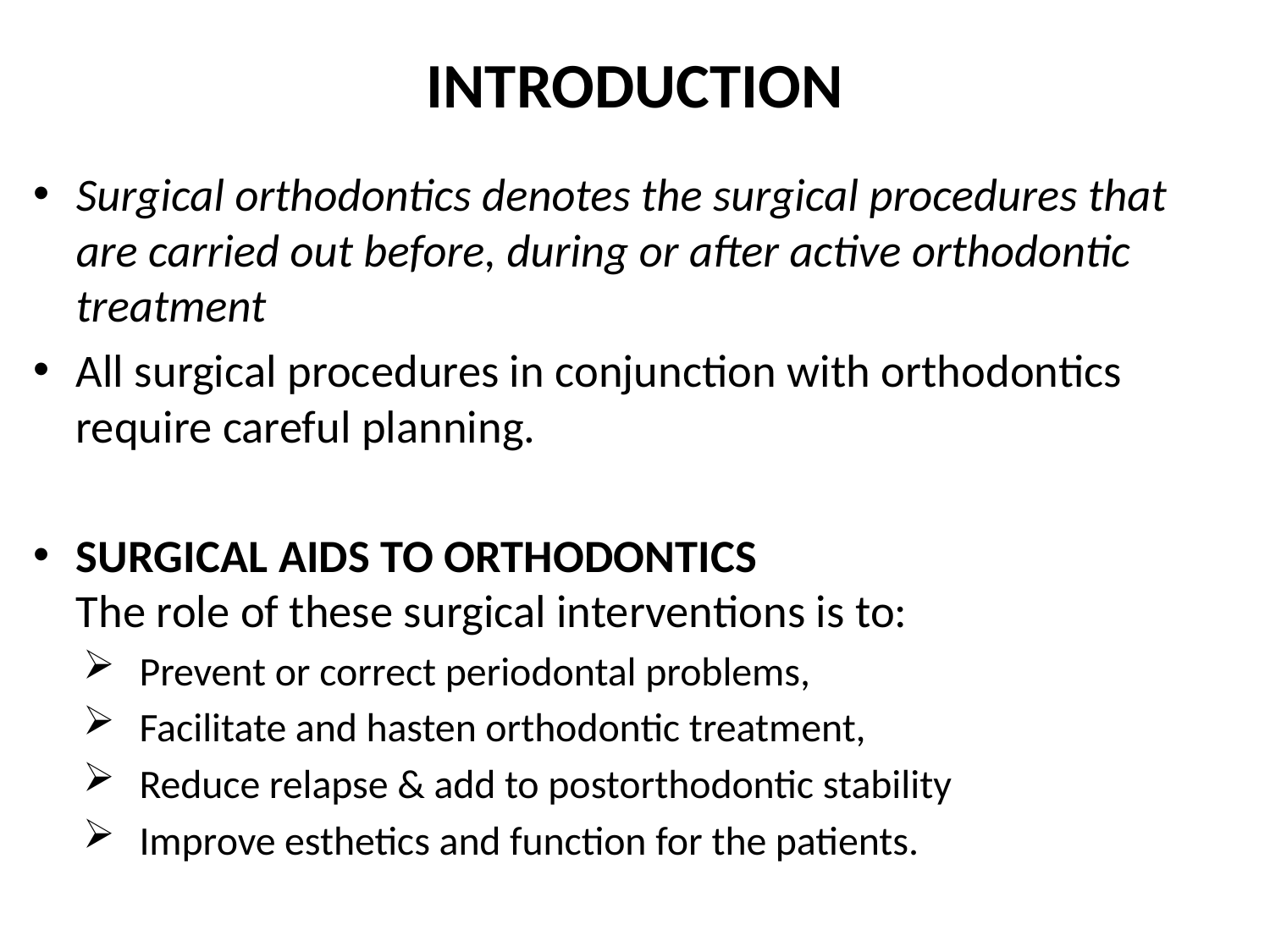

# INTRODUCTION
Surgical orthodontics denotes the surgical procedures that are carried out before, during or after active orthodontic treatment
All surgical procedures in conjunction with orthodontics require careful planning.

SURGICAL AIDS TO ORTHODONTICS
The role of these surgical interventions is to:
Prevent or correct periodontal problems,
Facilitate and hasten orthodontic treatment,
Reduce relapse & add to postorthodontic stability
Improve esthetics and function for the patients.